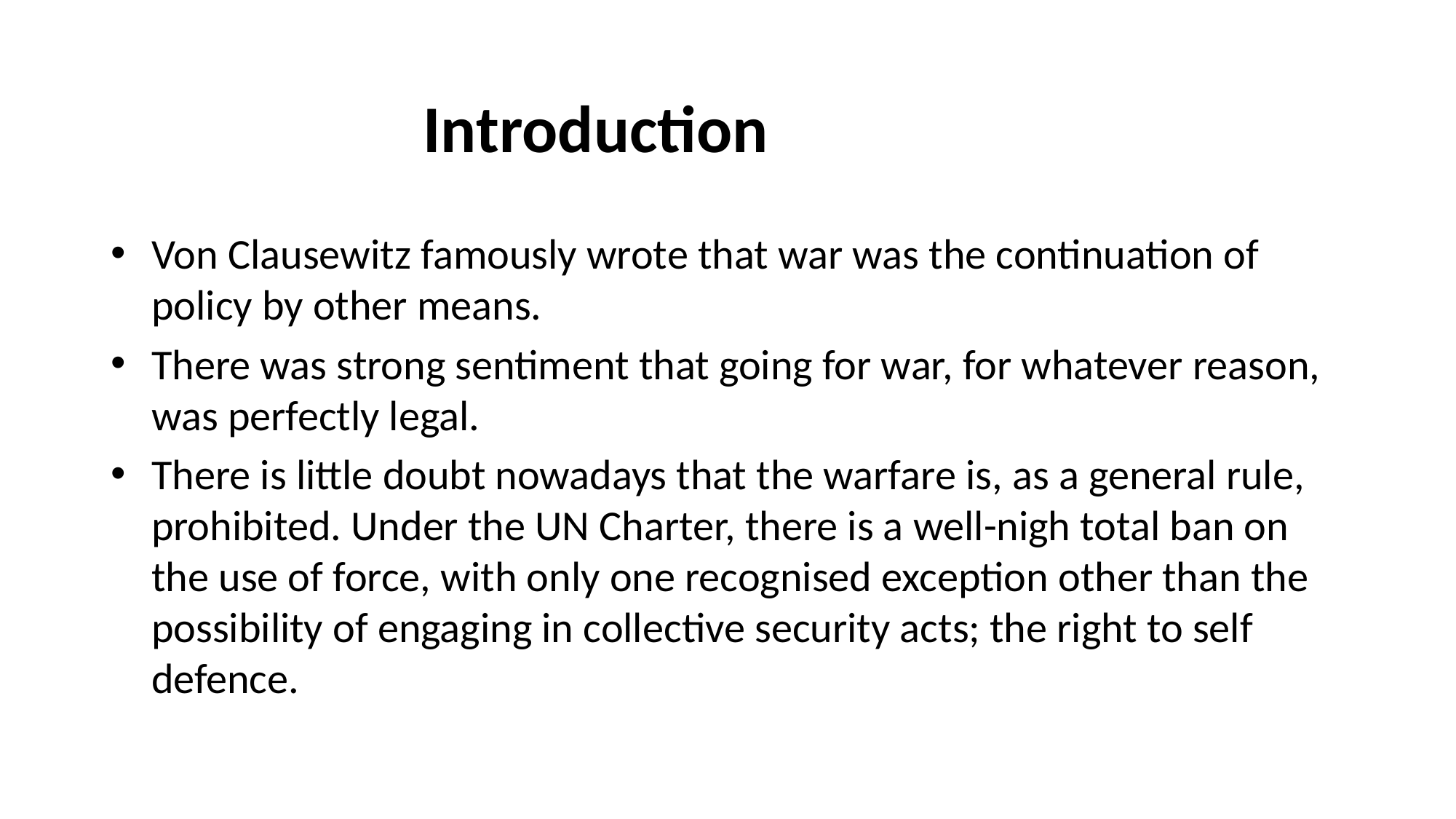

# Introduction
Von Clausewitz famously wrote that war was the continuation of policy by other means.
There was strong sentiment that going for war, for whatever reason, was perfectly legal.
There is little doubt nowadays that the warfare is, as a general rule, prohibited. Under the UN Charter, there is a well-nigh total ban on the use of force, with only one recognised exception other than the possibility of engaging in collective security acts; the right to self defence.